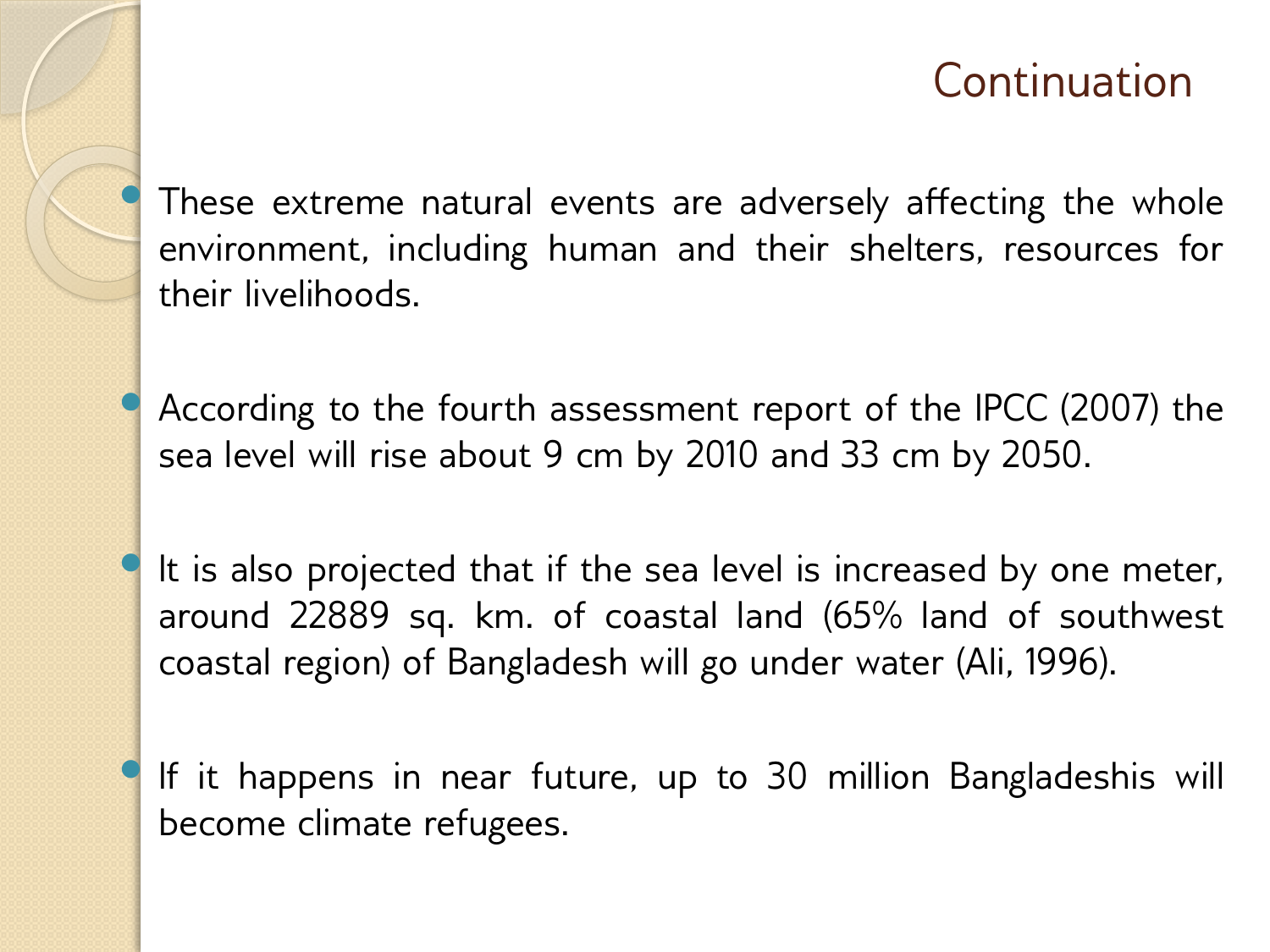

# Continuation
These extreme natural events are adversely affecting the whole environment, including human and their shelters, resources for their livelihoods.

According to the fourth assessment report of the IPCC (2007) the sea level will rise about 9 cm by 2010 and 33 cm by 2050.

It is also projected that if the sea level is increased by one meter, around 22889 sq. km. of coastal land (65% land of southwest coastal region) of Bangladesh will go under water (Ali, 1996).

If it happens in near future, up to 30 million Bangladeshis will become climate refugees.